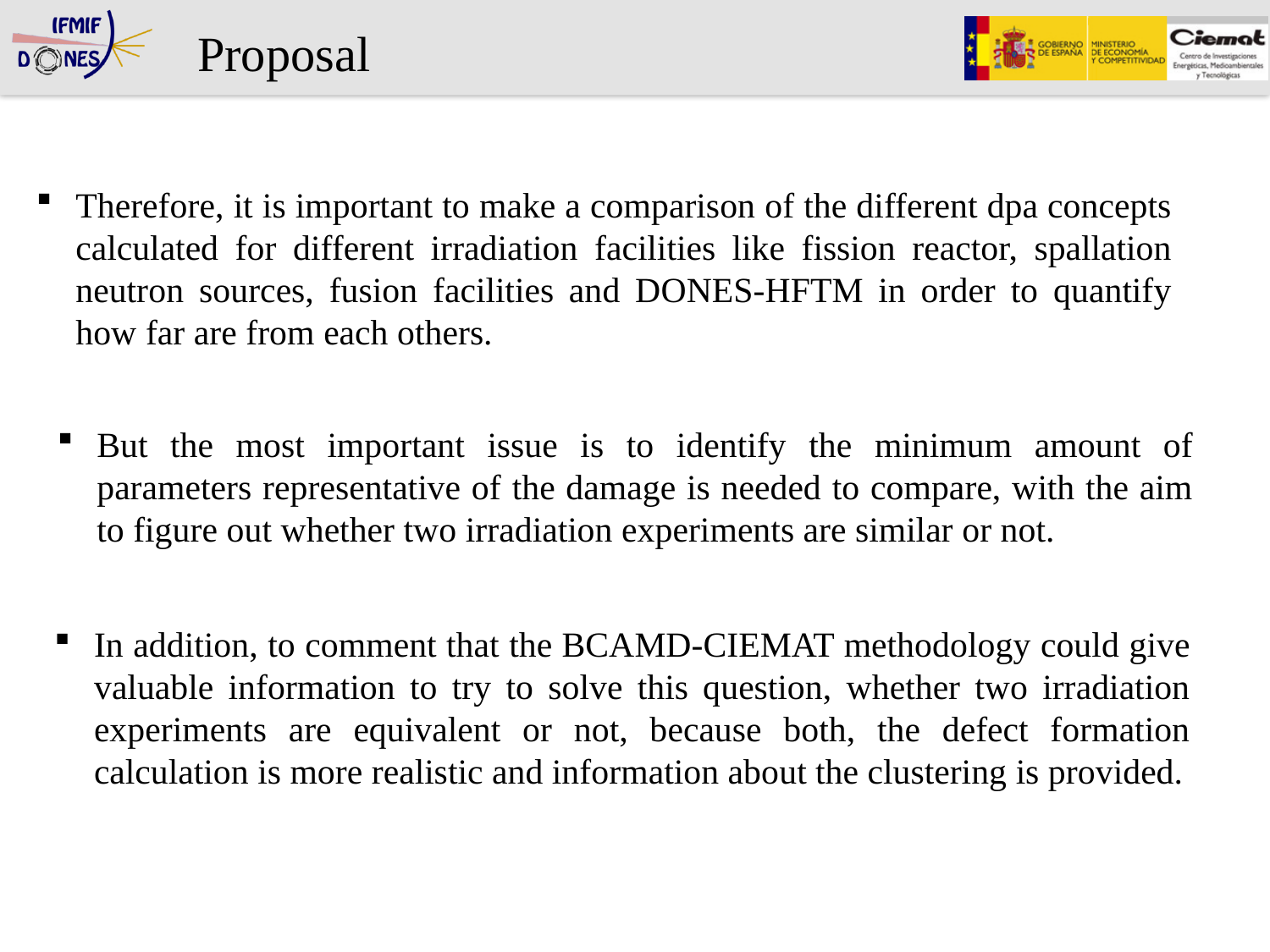

Proposal
Therefore, it is important to make a comparison of the different dpa concepts calculated for different irradiation facilities like fission reactor, spallation neutron sources, fusion facilities and DONES-HFTM in order to quantify how far are from each others.
But the most important issue is to identify the minimum amount of parameters representative of the damage is needed to compare, with the aim to figure out whether two irradiation experiments are similar or not.
In addition, to comment that the BCAMD-CIEMAT methodology could give valuable information to try to solve this question, whether two irradiation experiments are equivalent or not, because both, the defect formation calculation is more realistic and information about the clustering is provided.